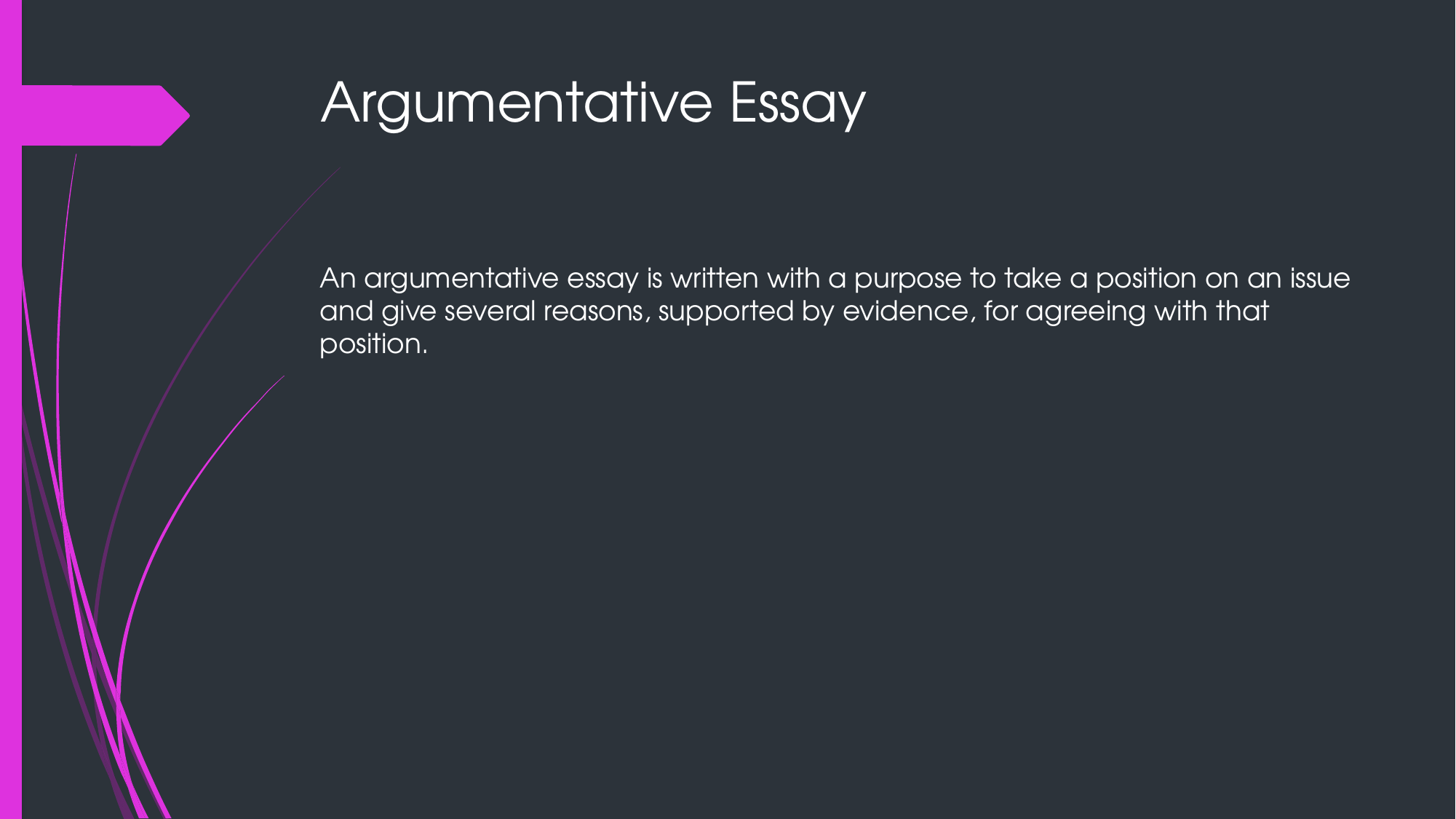

# Argumentative Essay
An argumentative essay is written with a purpose to take a position on an issue and give several reasons, supported by evidence, for agreeing with that position.